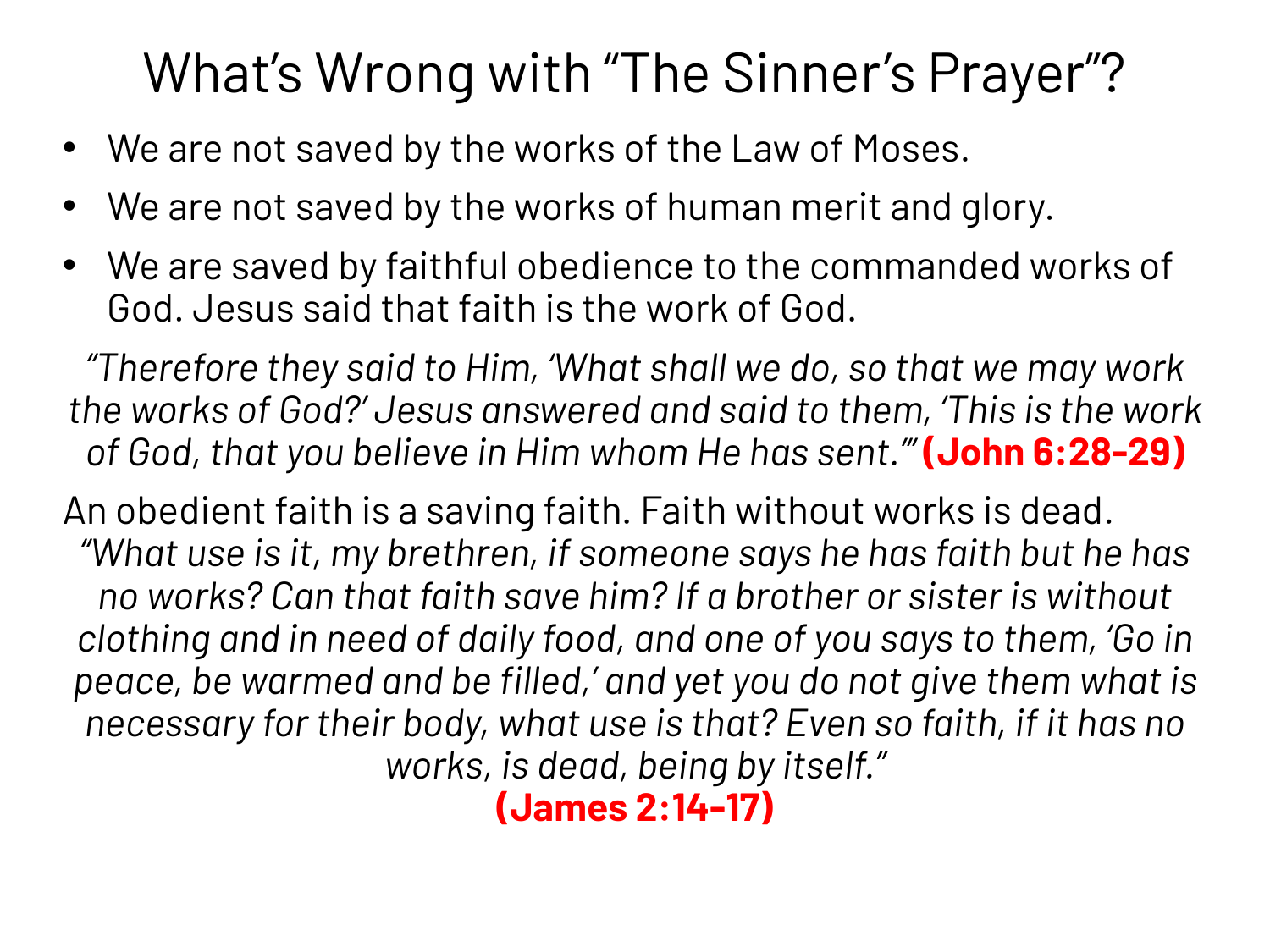

# What’s Wrong with “The Sinner’s Prayer”?
We are not saved by the works of the Law of Moses.
We are not saved by the works of human merit and glory.
We are saved by faithful obedience to the commanded works of God. Jesus said that faith is the work of God.
“Therefore they said to Him, ‘What shall we do, so that we may work the works of God?’ Jesus answered and said to them, ‘This is the work of God, that you believe in Him whom He has sent.’” (John 6:28-29)
An obedient faith is a saving faith. Faith without works is dead.
“What use is it, my brethren, if someone says he has faith but he has no works? Can that faith save him? If a brother or sister is without clothing and in need of daily food, and one of you says to them, ‘Go in peace, be warmed and be filled,’ and yet you do not give them what is necessary for their body, what use is that? Even so faith, if it has no works, is dead, being by itself.”
(James 2:14-17)